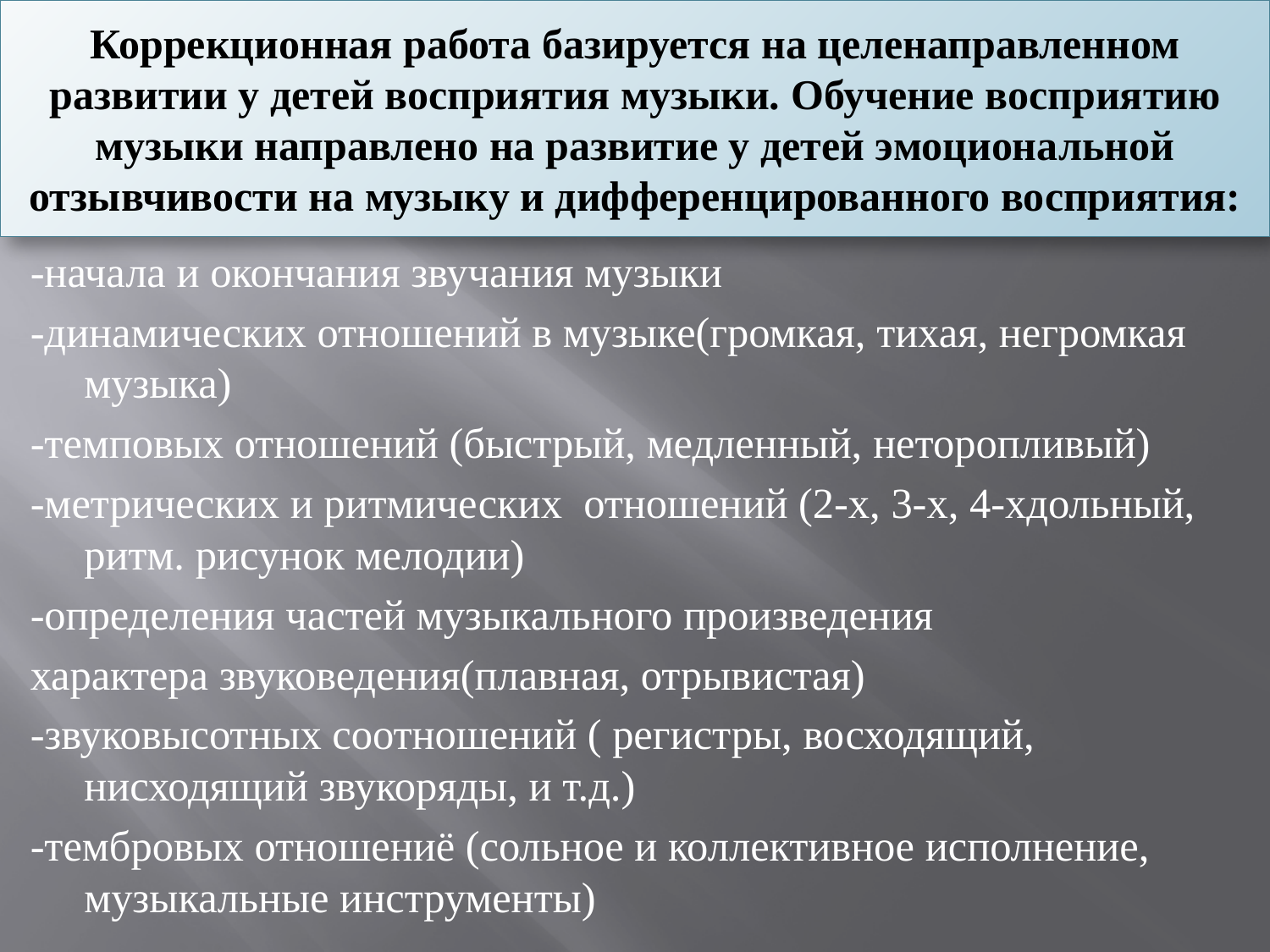

# Коррекционная работа базируется на целенаправленном развитии у детей восприятия музыки. Обучение восприятию музыки направлено на развитие у детей эмоциональной отзывчивости на музыку и дифференцированного восприятия:
-начала и окончания звучания музыки
-динамических отношений в музыке(громкая, тихая, негромкая музыка)
-темповых отношений (быстрый, медленный, неторопливый)
-метрических и ритмических  отношений (2-х, 3-х, 4-хдольный, ритм. рисунок мелодии)
-определения частей музыкального произведения
характера звуковедения(плавная, отрывистая)
-звуковысотных соотношений ( регистры, восходящий, нисходящий звукоряды, и т.д.)
-тембровых отношениё (сольное и коллективное исполнение, музыкальные инструменты)